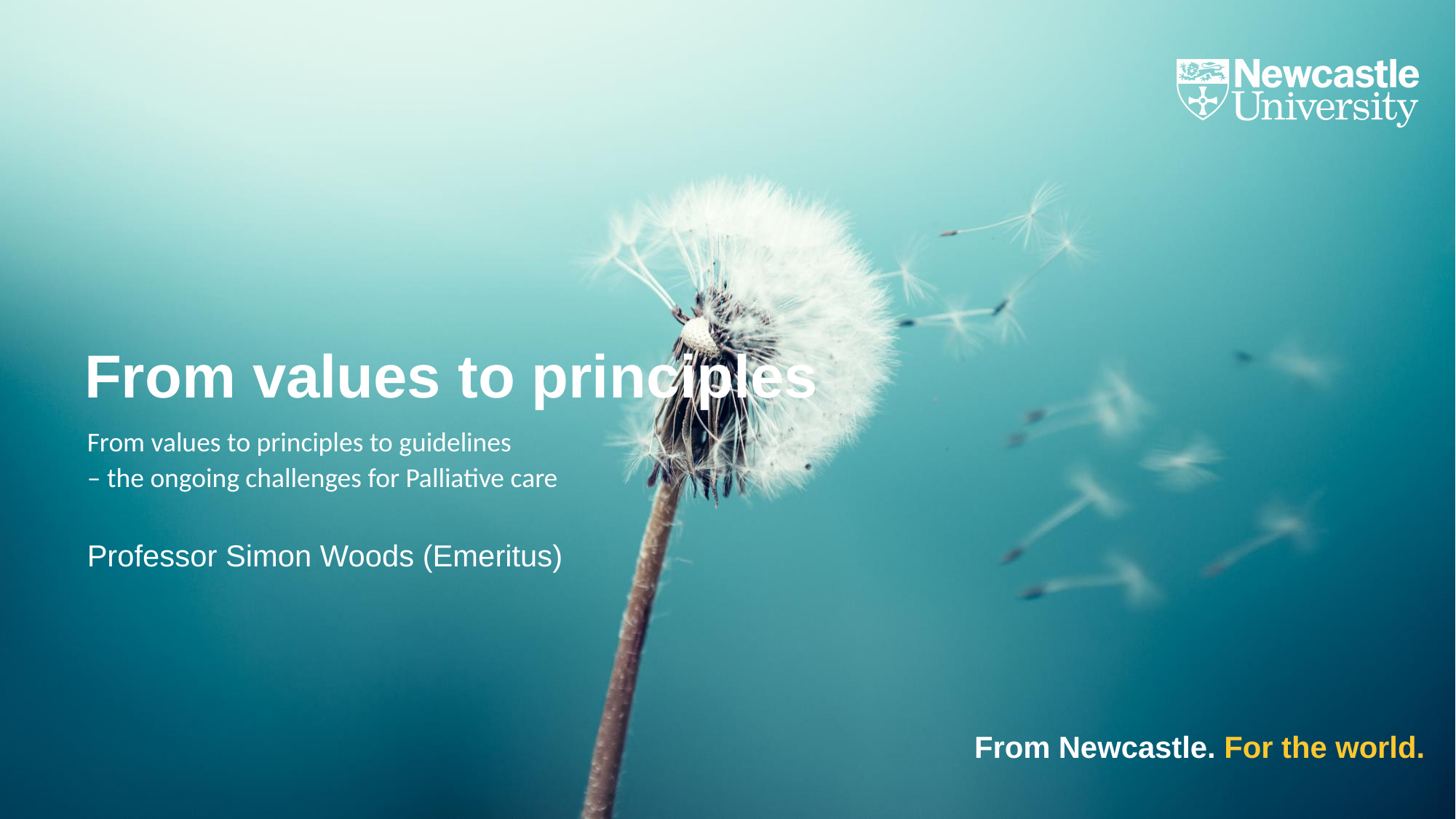

# From values to principles
From values to principles to guidelines
– the ongoing challenges for Palliative care

Professor Simon Woods (Emeritus)